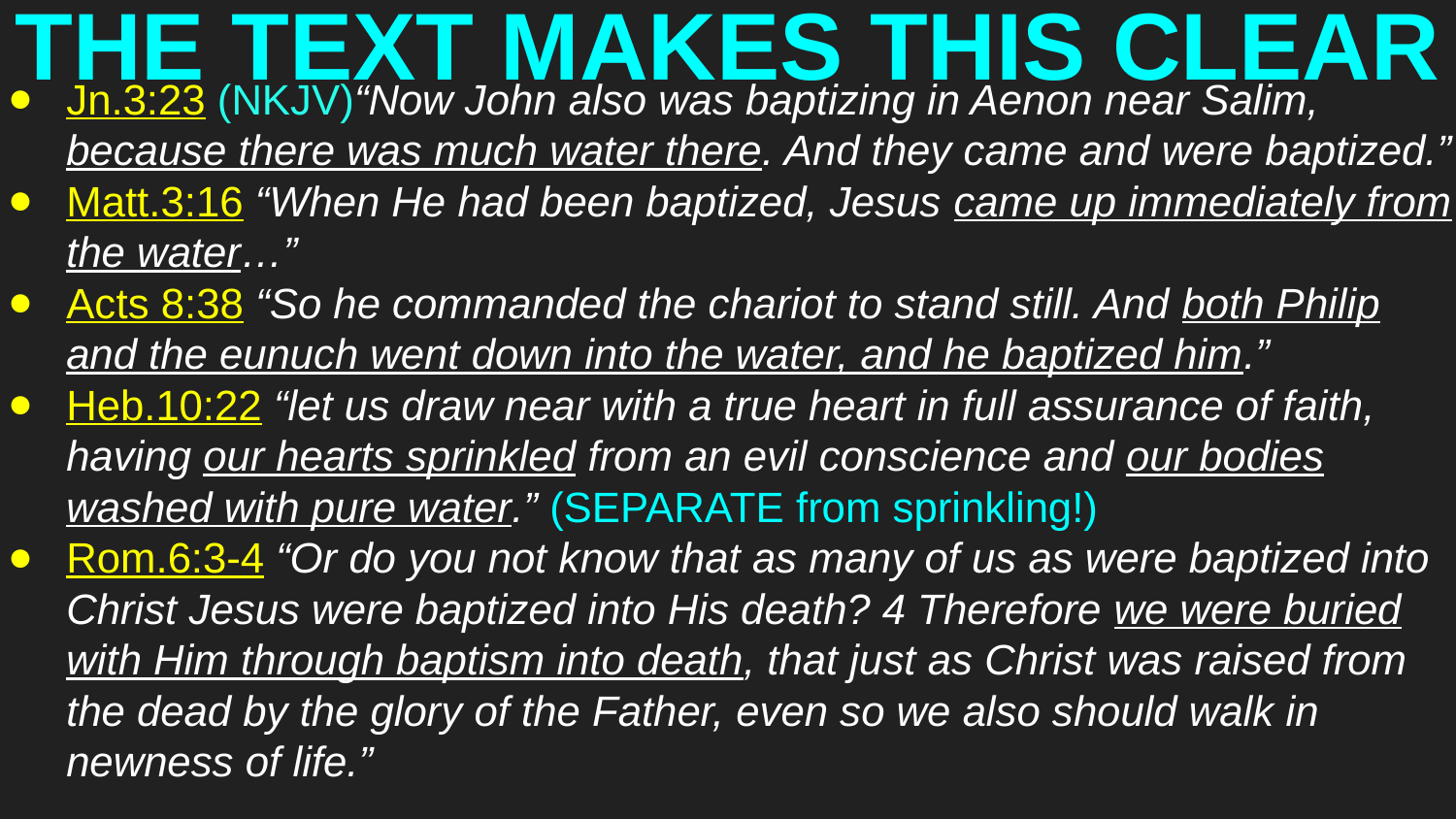

# THE TEXT MAKES THIS CLEAR
Jn.3:23 (NKJV)“Now John also was baptizing in Aenon near Salim, because there was much water there. And they came and were baptized.”
Matt.3:16 “When He had been baptized, Jesus came up immediately from the water…”
Acts 8:38 “So he commanded the chariot to stand still. And both Philip and the eunuch went down into the water, and he baptized him.”
Heb.10:22 “let us draw near with a true heart in full assurance of faith, having our hearts sprinkled from an evil conscience and our bodies washed with pure water.” (SEPARATE from sprinkling!)
Rom.6:3-4 “Or do you not know that as many of us as were baptized into Christ Jesus were baptized into His death? 4 Therefore we were buried with Him through baptism into death, that just as Christ was raised from the dead by the glory of the Father, even so we also should walk in newness of life.”